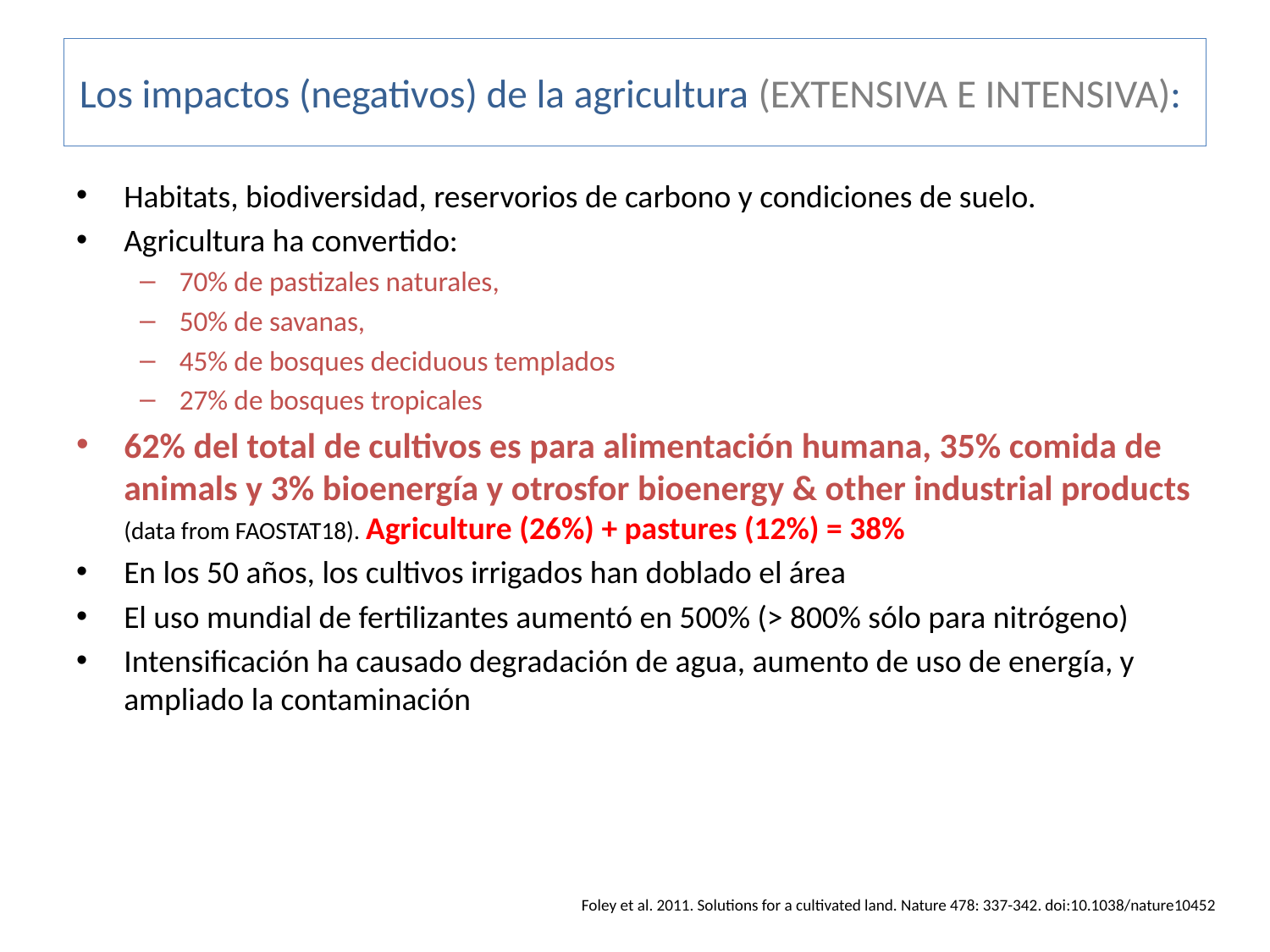

# Los impactos (negativos) de la agricultura (EXTENSIVA E INTENSIVA):
Habitats, biodiversidad, reservorios de carbono y condiciones de suelo.
Agricultura ha convertido:
70% de pastizales naturales,
50% de savanas,
45% de bosques deciduous templados
27% de bosques tropicales
62% del total de cultivos es para alimentación humana, 35% comida de animals y 3% bioenergía y otrosfor bioenergy & other industrial products (data from FAOSTAT18). Agriculture (26%) + pastures (12%) = 38%
En los 50 años, los cultivos irrigados han doblado el área
El uso mundial de fertilizantes aumentó en 500% (> 800% sólo para nitrógeno)
Intensificación ha causado degradación de agua, aumento de uso de energía, y ampliado la contaminación
Foley et al. 2011. Solutions for a cultivated land. Nature 478: 337-342. doi:10.1038/nature10452